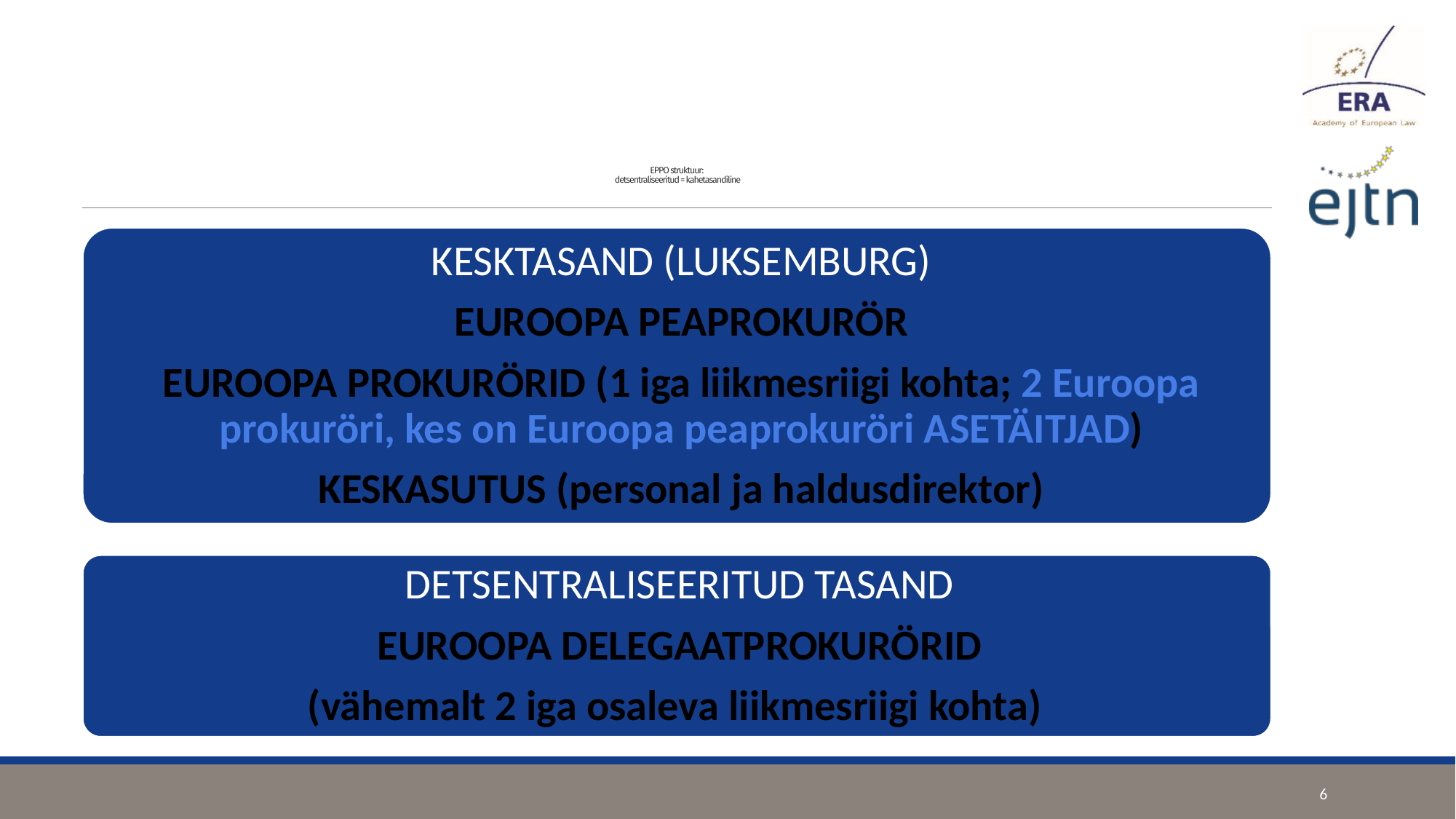

# EPPO struktuur: detsentraliseeritud = kahetasandiline
KESKTASAND (LUKSEMBURG)
EUROOPA PEAPROKURÖR
EUROOPA PROKURÖRID (1 iga liikmesriigi kohta; 2 Euroopa prokuröri, kes on Euroopa peaprokuröri ASETÄITJAD)
KESKASUTUS (personal ja haldusdirektor)
DETSENTRALISEERITUD TASAND
EUROOPA DELEGAATPROKURÖRID
(vähemalt 2 iga osaleva liikmesriigi kohta)
6